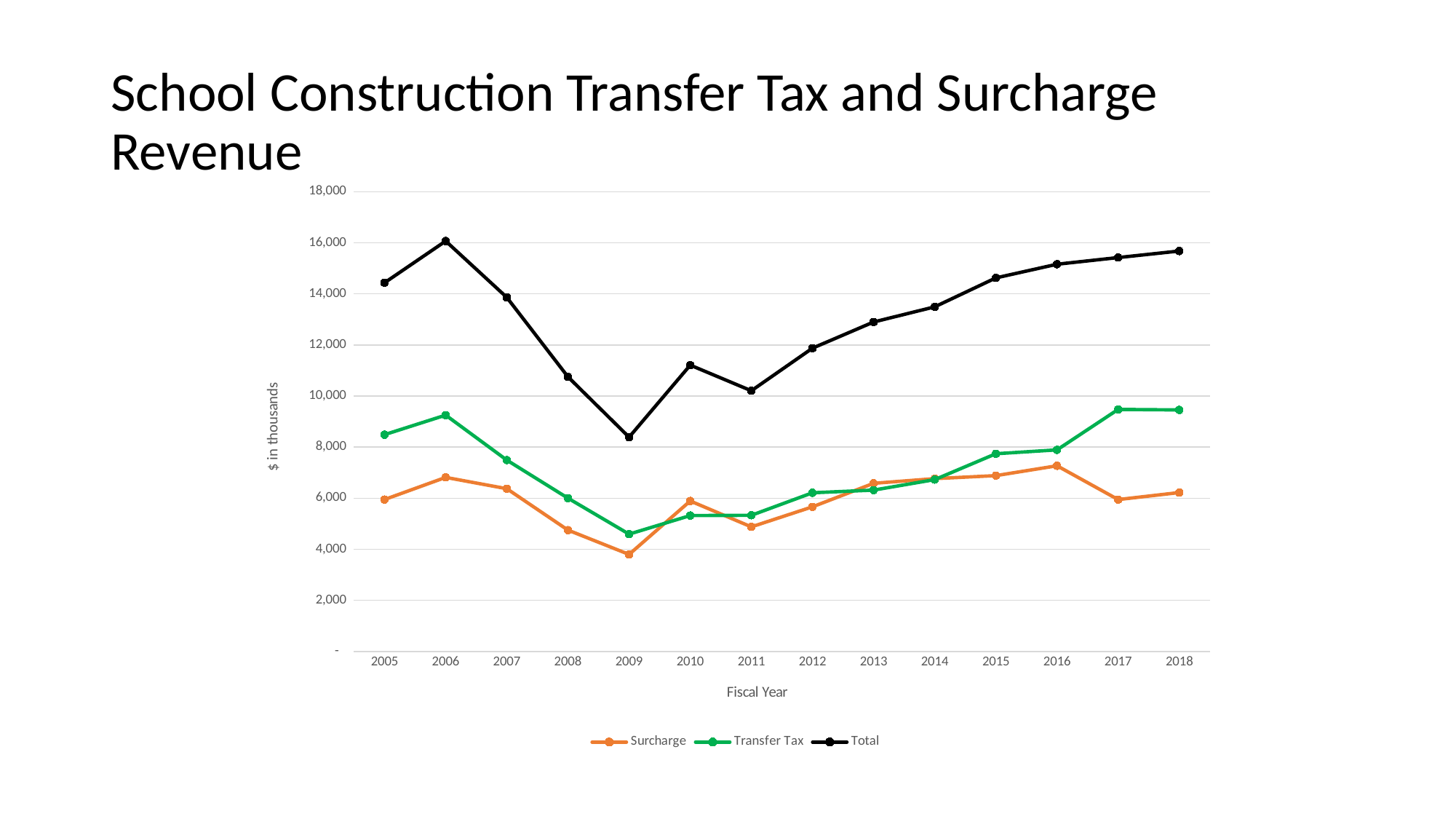

# School Construction Transfer Tax and Surcharge Revenue

### Chart

| Category | Surcharge | Transfer Tax | Total |
|---|---|---|---|
| 2005 | 5947.0 | 8488.25 | 14435.25 |
| 2006 | 6814.0 | 9253.0 | 16067.0 |
| 2007 | 6371.0 | 7491.25 | 13862.25 |
| 2008 | 4750.0 | 6001.5 | 10751.5 |
| 2009 | 3797.0 | 4592.75 | 8389.75 |
| 2010 | 5890.0 | 5319.25 | 11209.25 |
| 2011 | 4876.0 | 5330.0 | 10206.0 |
| 2012 | 5661.0 | 6212.0 | 11873.0 |
| 2013 | 6582.0 | 6316.25 | 12898.25 |
| 2014 | 6765.0 | 6727.0 | 13492.0 |
| 2015 | 6883.0 | 7741.0 | 14624.0 |
| 2016 | 7268.0 | 7892.5 | 15160.5 |
| 2017 | 5945.0 | 9476.0 | 15421.0 |
| 2018 | 6220.0 | 9456.5 | 15676.5 |